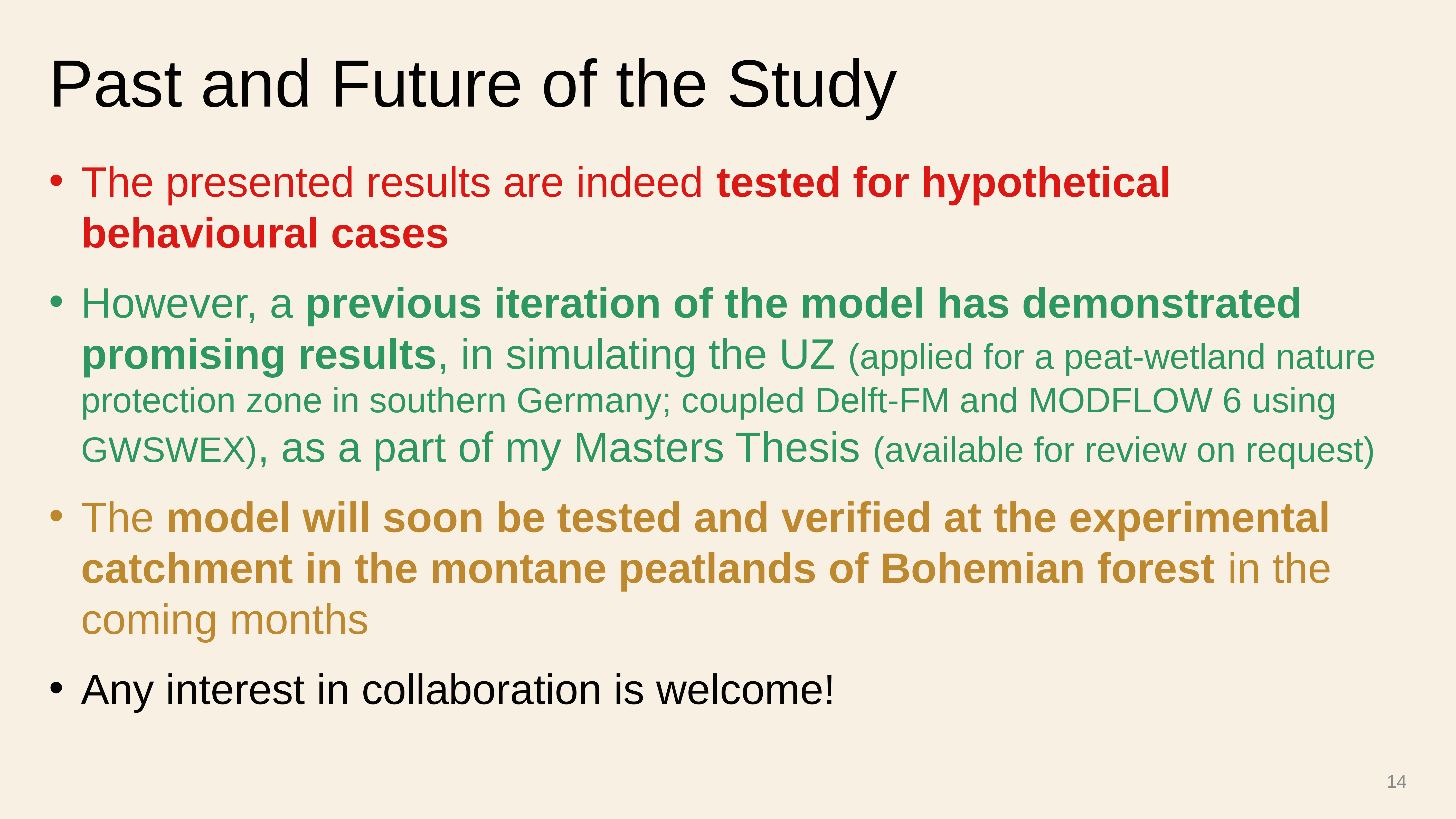

# Past and Future of the Study
The presented results are indeed tested for hypothetical behavioural cases
However, a previous iteration of the model has demonstrated promising results, in simulating the UZ (applied for a peat-wetland nature protection zone in southern Germany; coupled Delft-FM and MODFLOW 6 using GWSWEX), as a part of my Masters Thesis (available for review on request)
The model will soon be tested and verified at the experimental catchment in the montane peatlands of Bohemian forest in the coming months
Any interest in collaboration is welcome!

14